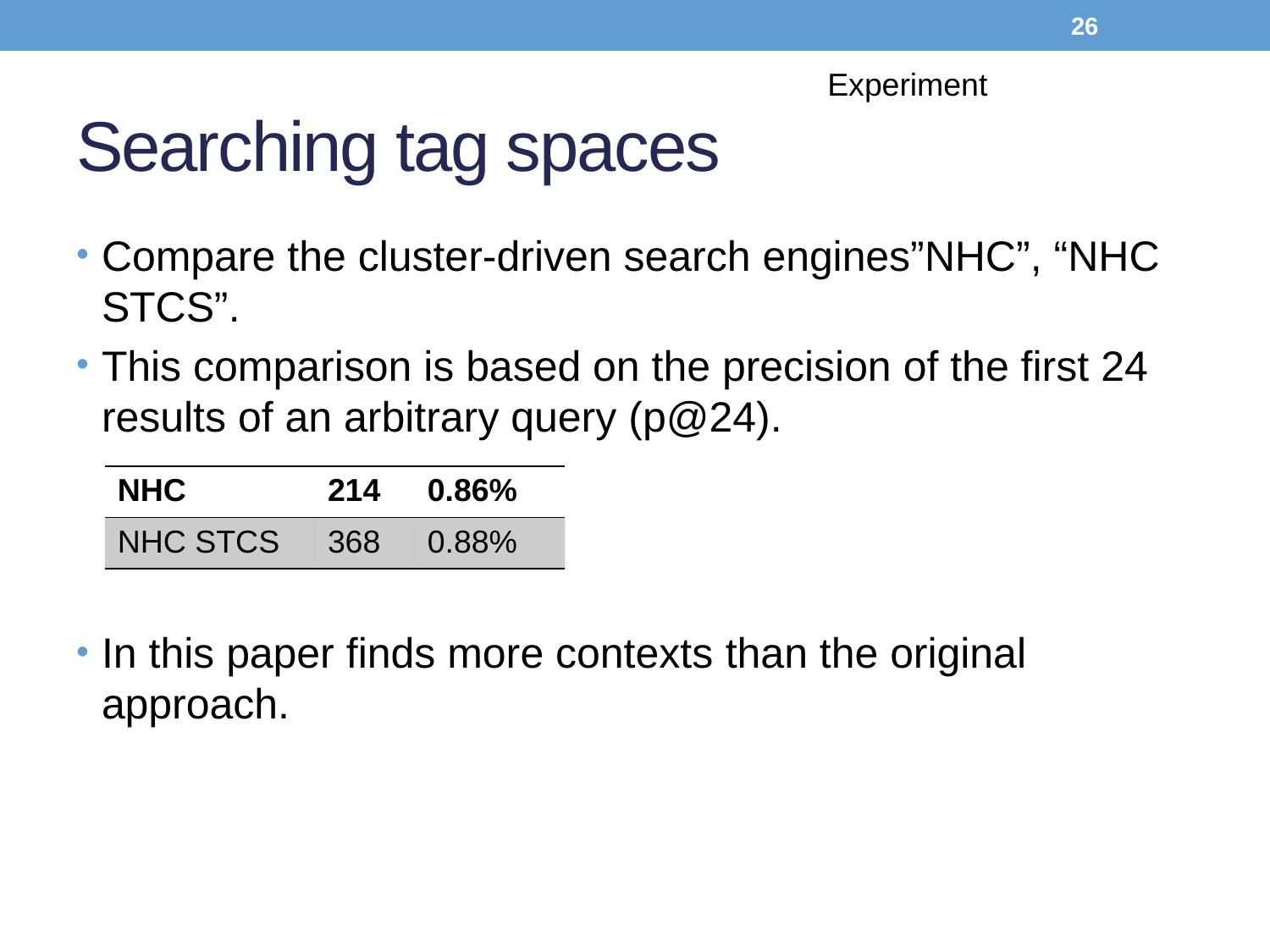

26
Experiment
# Searching tag spaces
Compare the cluster-driven search engines”NHC”, “NHC STCS”.
This comparison is based on the precision of the first 24 results of an arbitrary query (p@24).

In this paper finds more contexts than the original approach.

| NHC | 214 | 0.86% |
| --- | --- | --- |
| NHC STCS | 368 | 0.88% |